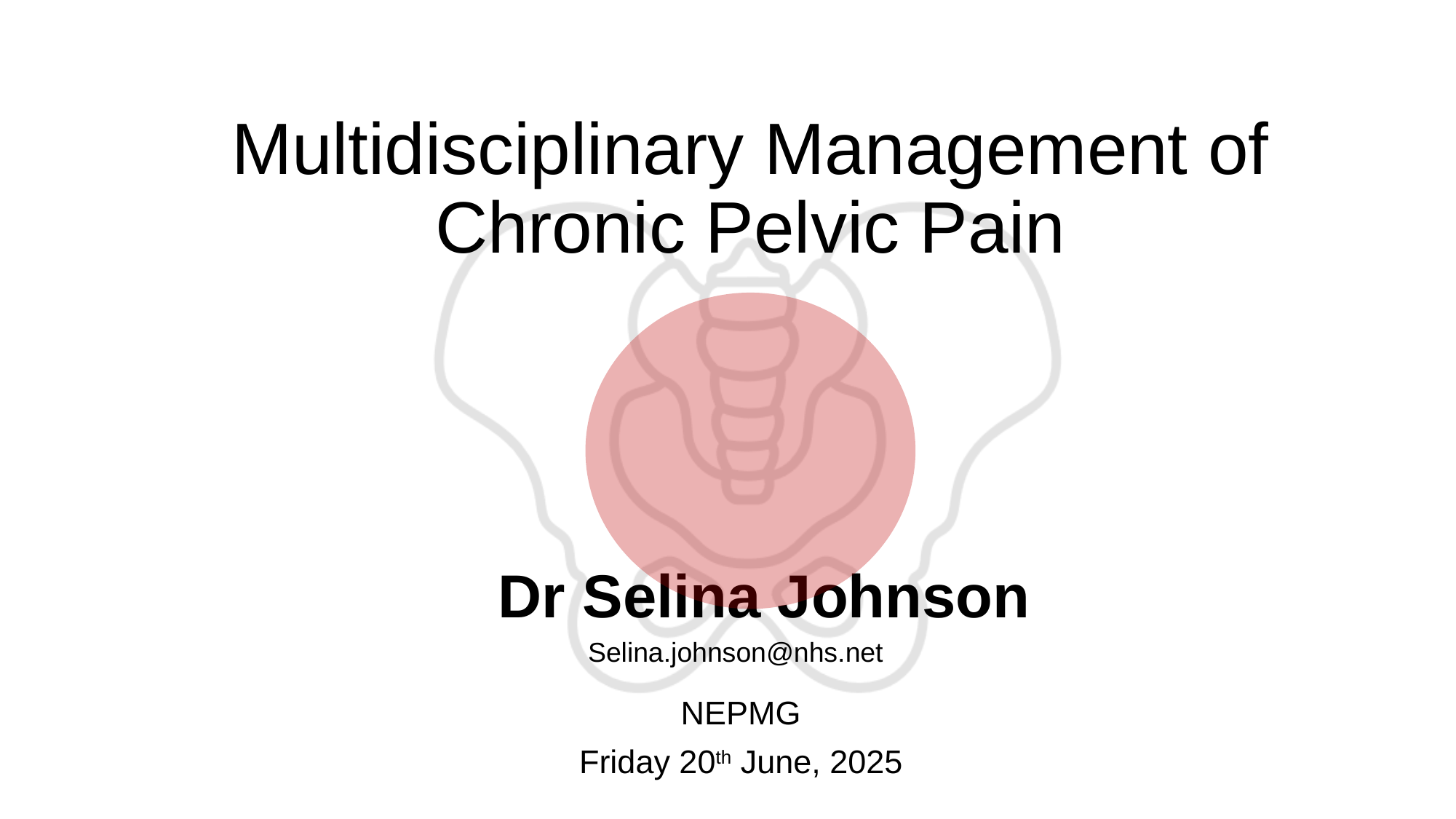

# Multidisciplinary Management of Chronic Pelvic Pain

Dr Selina Johnson

NEPMG
Friday 20th June, 2025
Selina.johnson@nhs.net